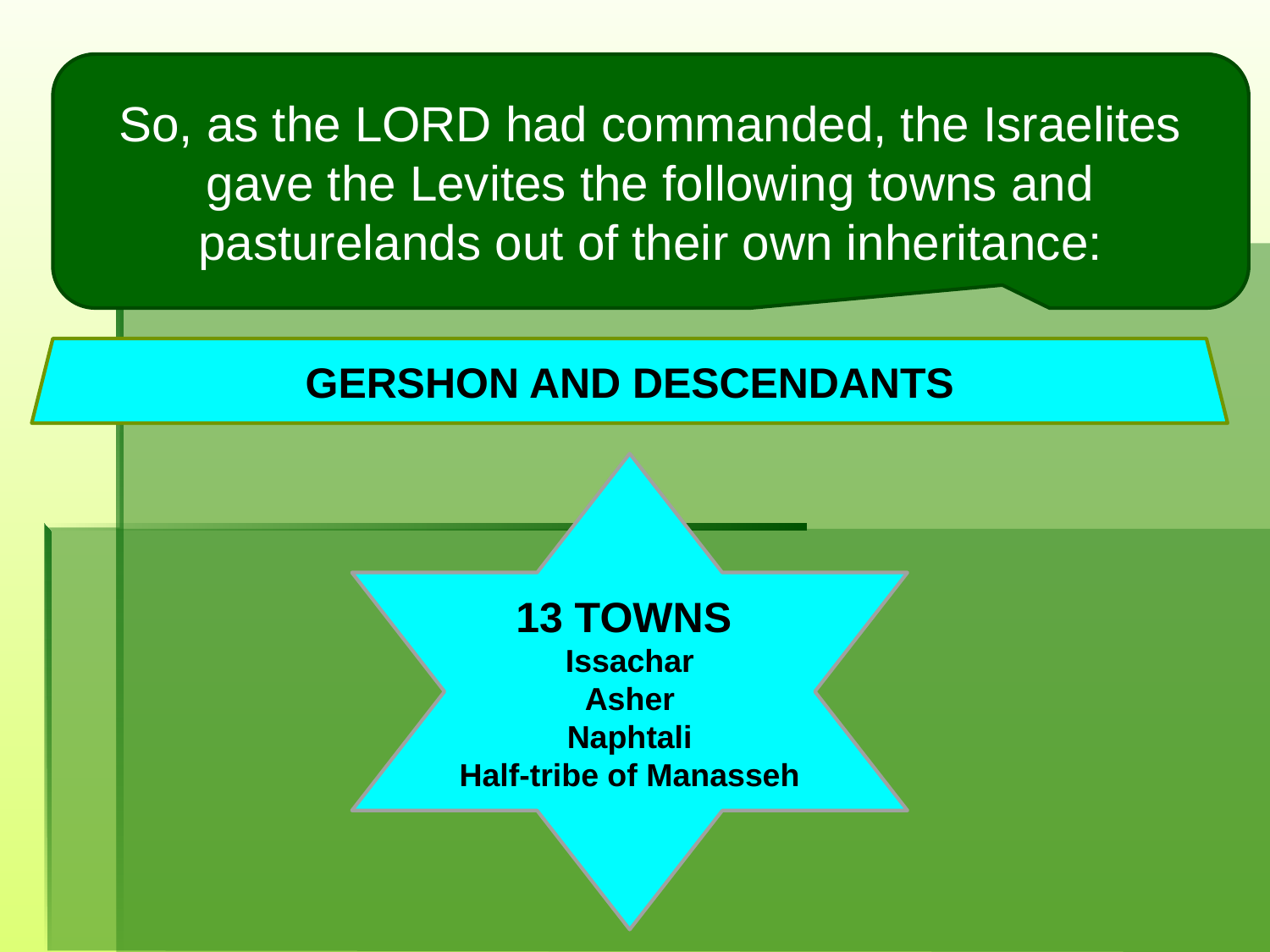

So, as the LORD had commanded, the Israelites gave the Levites the following towns and pasturelands out of their own inheritance:
GERSHON AND DESCENDANTS
13 TOWNS  Issachar
Asher
Naphtali
Half-tribe of Manasseh